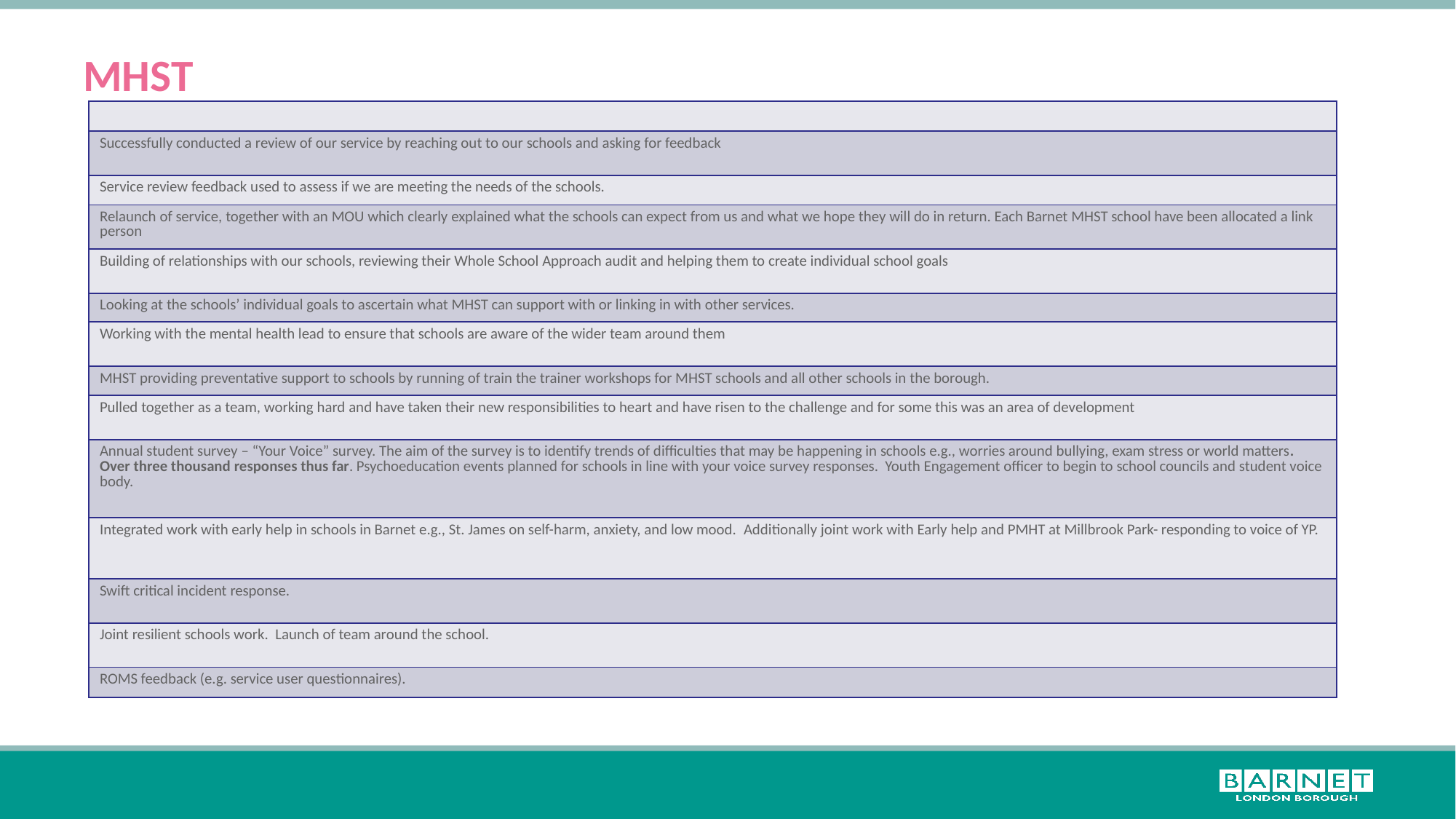

# MHST
|  |
| --- |
| Successfully conducted a review of our service by reaching out to our schools and asking for feedback |
| Service review feedback used to assess if we are meeting the needs of the schools. |
| Relaunch of service, together with an MOU which clearly explained what the schools can expect from us and what we hope they will do in return. Each Barnet MHST school have been allocated a link person |
| Building of relationships with our schools, reviewing their Whole School Approach audit and helping them to create individual school goals |
| Looking at the schools’ individual goals to ascertain what MHST can support with or linking in with other services. |
| Working with the mental health lead to ensure that schools are aware of the wider team around them |
| MHST providing preventative support to schools by running of train the trainer workshops for MHST schools and all other schools in the borough. |
| Pulled together as a team, working hard and have taken their new responsibilities to heart and have risen to the challenge and for some this was an area of development |
| Annual student survey – “Your Voice” survey. The aim of the survey is to identify trends of difficulties that may be happening in schools e.g., worries around bullying, exam stress or world matters. Over three thousand responses thus far. Psychoeducation events planned for schools in line with your voice survey responses. Youth Engagement officer to begin to school councils and student voice body. |
| Integrated work with early help in schools in Barnet e.g., St. James on self-harm, anxiety, and low mood.  Additionally joint work with Early help and PMHT at Millbrook Park- responding to voice of YP. |
| Swift critical incident response. |
| Joint resilient schools work. Launch of team around the school. |
| ROMS feedback (e.g. service user questionnaires). |